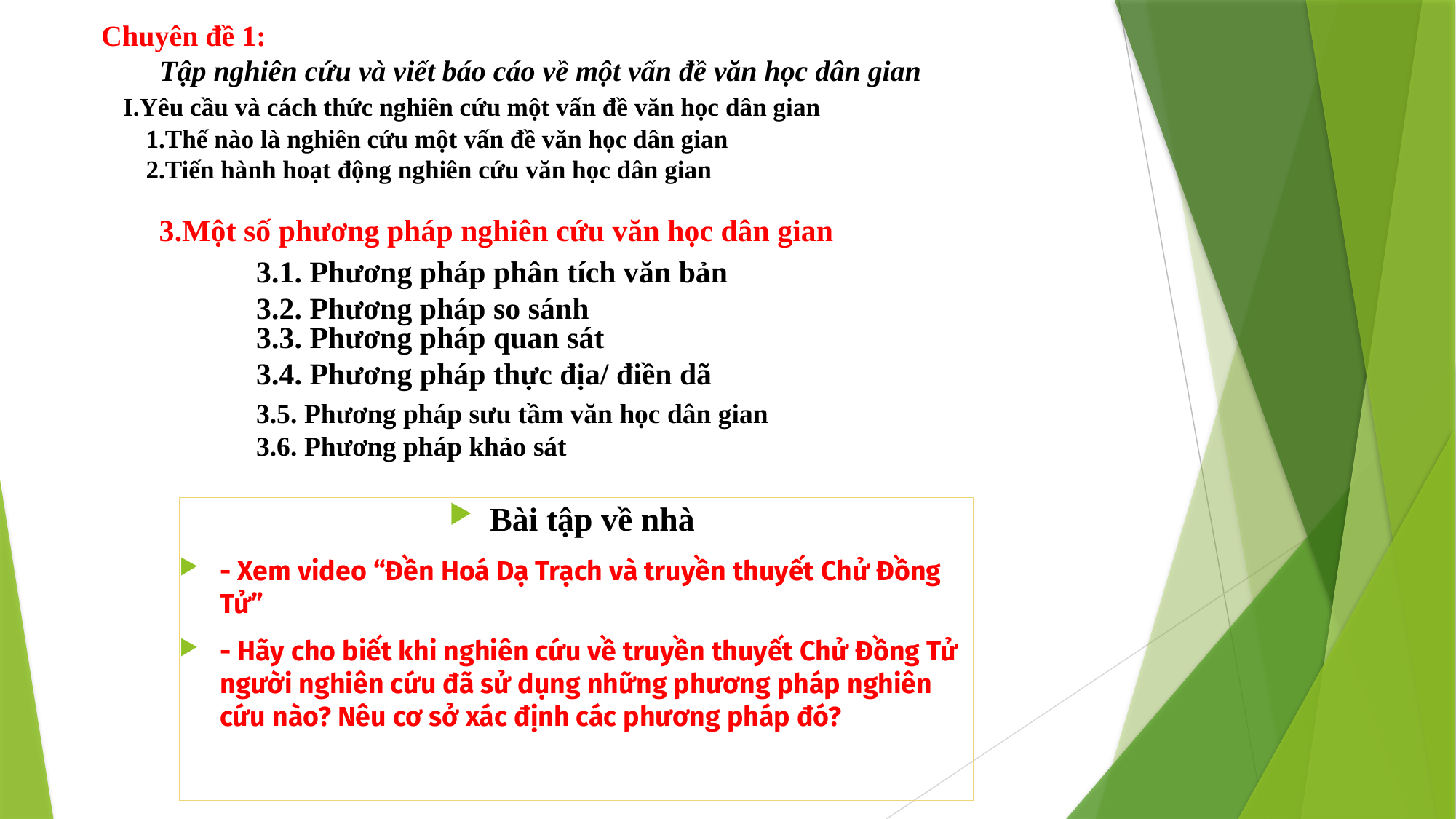

# Chuyên đề 1: Tập nghiên cứu và viết báo cáo về một vấn đề văn học dân gian I.Yêu cầu và cách thức nghiên cứu một vấn đề văn học dân gian 1.Thế nào là nghiên cứu một vấn đề văn học dân gian 2.Tiến hành hoạt động nghiên cứu văn học dân gian
 3.Một số phương pháp nghiên cứu văn học dân gian
3.1. Phương pháp phân tích văn bản
3.2. Phương pháp so sánh
3.3. Phương pháp quan sát
3.4. Phương pháp thực địa/ điền dã
3.5. Phương pháp sưu tầm văn học dân gian
3.6. Phương pháp khảo sát
Bài tập về nhà
- Xem video “Đền Hoá Dạ Trạch và truyền thuyết Chử Đồng Tử”
- Hãy cho biết khi nghiên cứu về truyền thuyết Chử Đồng Tử người nghiên cứu đã sử dụng những phương pháp nghiên cứu nào? Nêu cơ sở xác định các phương pháp đó?